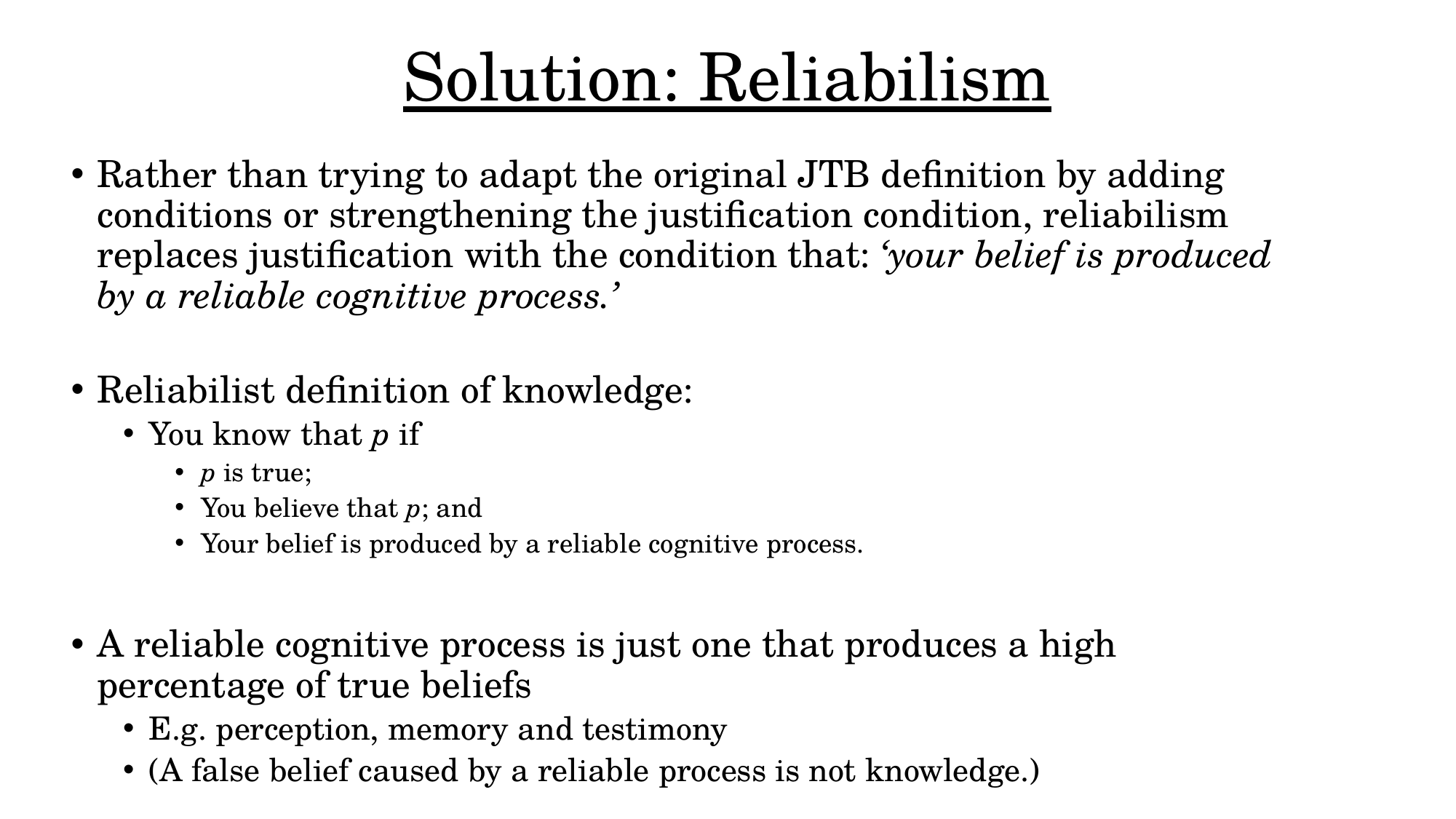

# Solution: Reliabilism
Rather than trying to adapt the original JTB definition by adding conditions or strengthening the justification condition, reliabilism replaces justification with the condition that: ‘your belief is produced by a reliable cognitive process.’

Reliabilist definition of knowledge:
You know that p if
p is true;
You believe that p; and
Your belief is produced by a reliable cognitive process.

A reliable cognitive process is just one that produces a high percentage of true beliefs
E.g. perception, memory and testimony
(A false belief caused by a reliable process is not knowledge.)